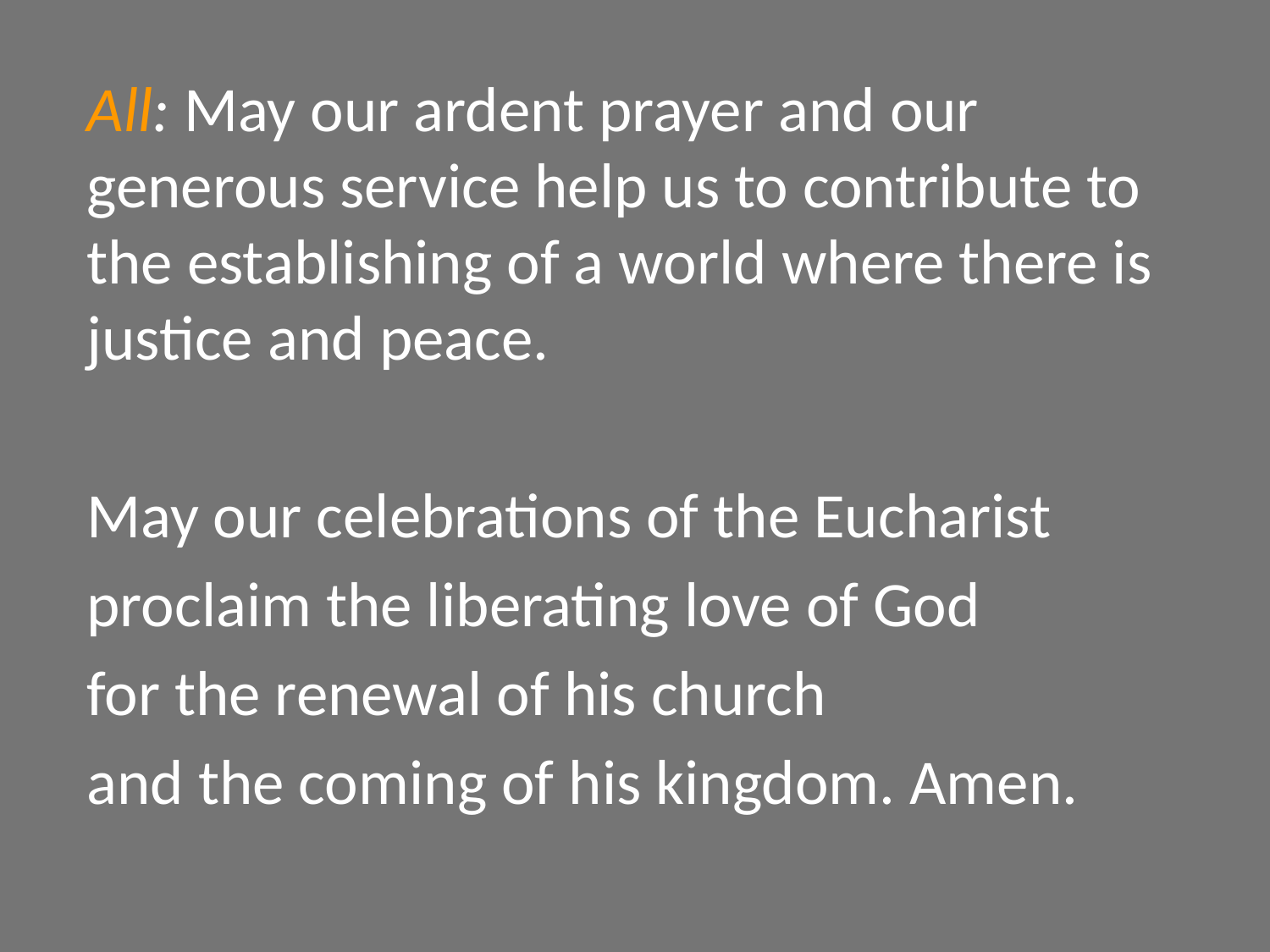

All: May our ardent prayer and our generous service help us to contribute to the establishing of a world where there is justice and peace.

May our celebrations of the Eucharist
proclaim the liberating love of God
for the renewal of his church
and the coming of his kingdom. Amen.